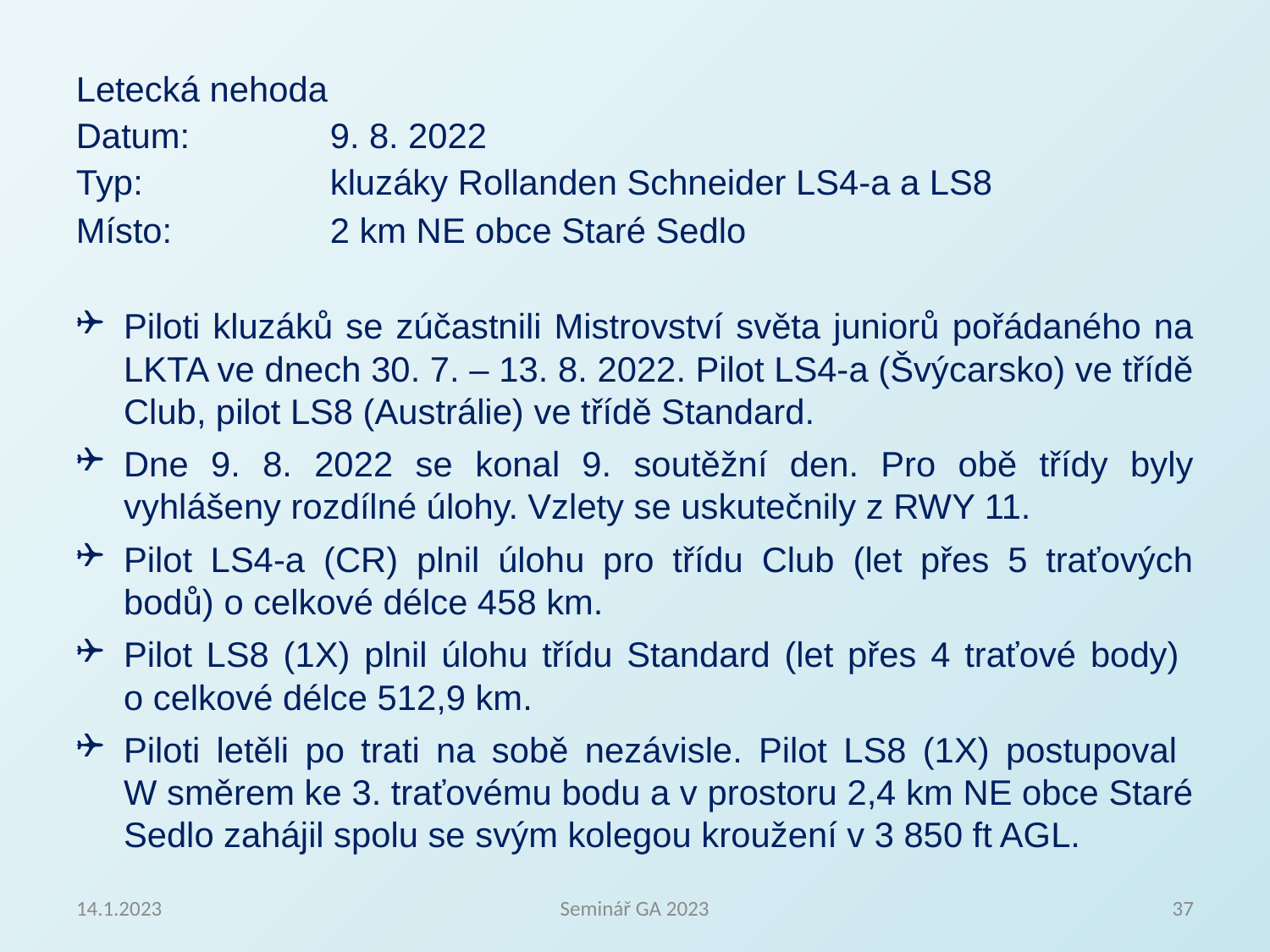

Letecká nehoda
Datum:		9. 8. 2022
Typ:		kluzáky Rollanden Schneider LS4-a a LS8
Místo:		2 km NE obce Staré Sedlo

Piloti kluzáků se zúčastnili Mistrovství světa juniorů pořádaného na LKTA ve dnech 30. 7. – 13. 8. 2022. Pilot LS4-a (Švýcarsko) ve třídě Club, pilot LS8 (Austrálie) ve třídě Standard.
Dne 9. 8. 2022 se konal 9. soutěžní den. Pro obě třídy byly vyhlášeny rozdílné úlohy. Vzlety se uskutečnily z RWY 11.
Pilot LS4-a (CR) plnil úlohu pro třídu Club (let přes 5 traťových bodů) o celkové délce 458 km.
Pilot LS8 (1X) plnil úlohu třídu Standard (let přes 4 traťové body)
o celkové délce 512,9 km.
Piloti letěli po trati na sobě nezávisle. Pilot LS8 (1X) postupoval
W směrem ke 3. traťovému bodu a v prostoru 2,4 km NE obce Staré Sedlo zahájil spolu se svým kolegou kroužení v 3 850 ft AGL.
14.1.2023
Seminář GA 2023
37